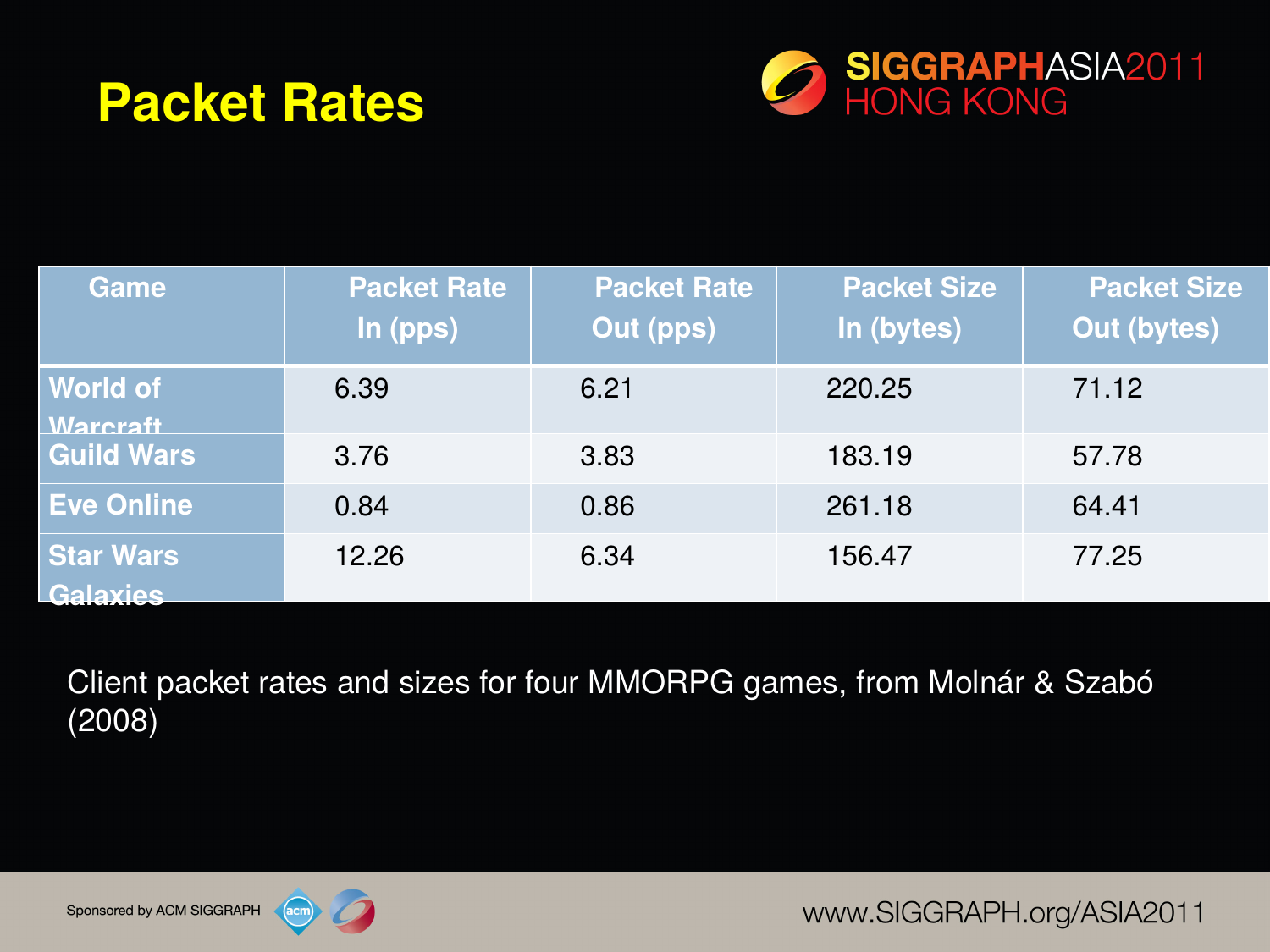

# Packet Rates
| Game | Packet Rate In (pps) | Packet Rate Out (pps) | Packet Size In (bytes) | Packet Size Out (bytes) |
| --- | --- | --- | --- | --- |
| World of Warcraft | 6.39 | 6.21 | 220.25 | 71.12 |
| Guild Wars | 3.76 | 3.83 | 183.19 | 57.78 |
| Eve Online | 0.84 | 0.86 | 261.18 | 64.41 |
| Star Wars Galaxies | 12.26 | 6.34 | 156.47 | 77.25 |
Client packet rates and sizes for four MMORPG games, from Molnár & Szabó (2008)